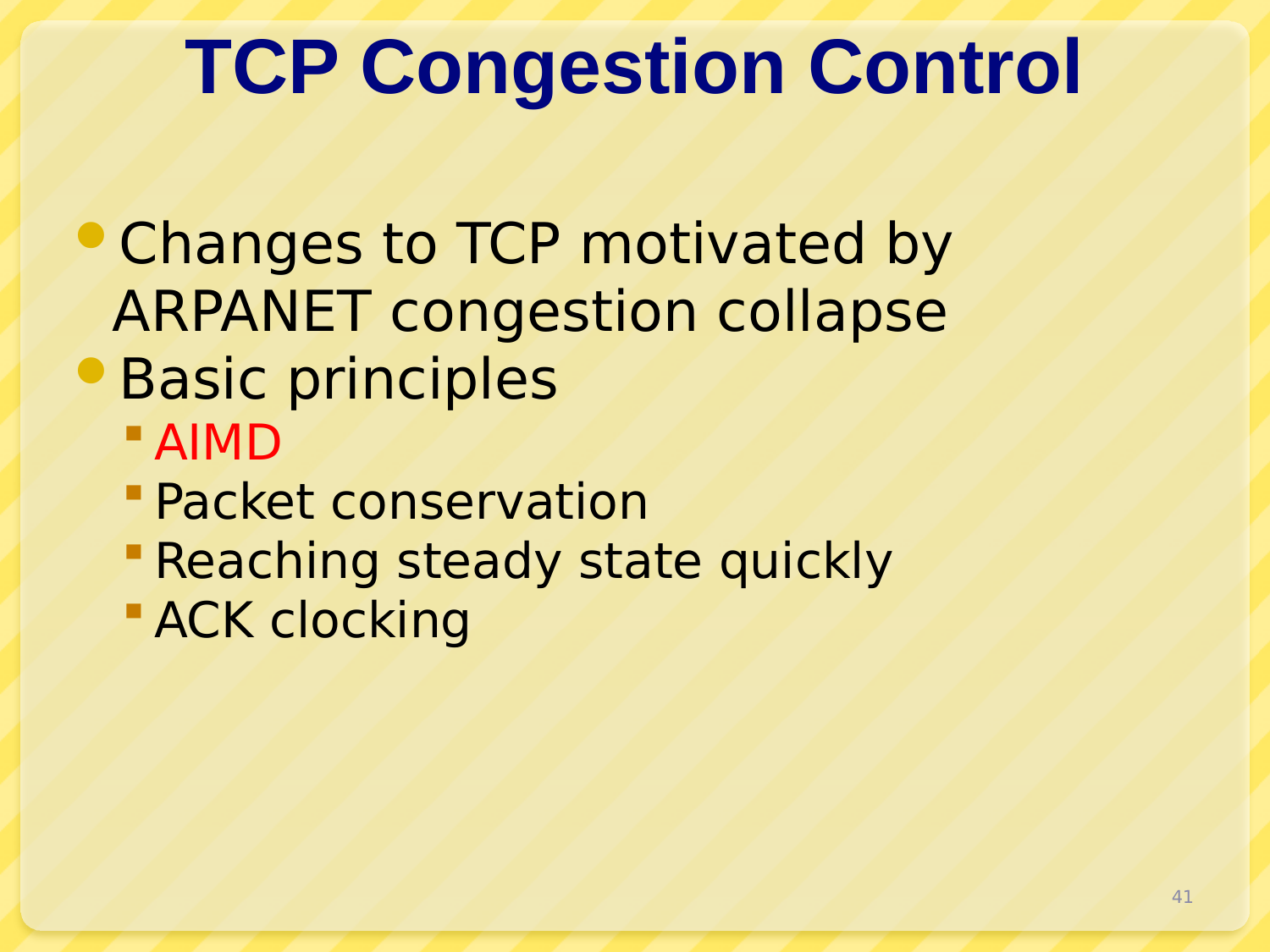

# TCP Congestion Control
Changes to TCP motivated by ARPANET congestion collapse
Basic principles
AIMD
Packet conservation
Reaching steady state quickly
ACK clocking
41